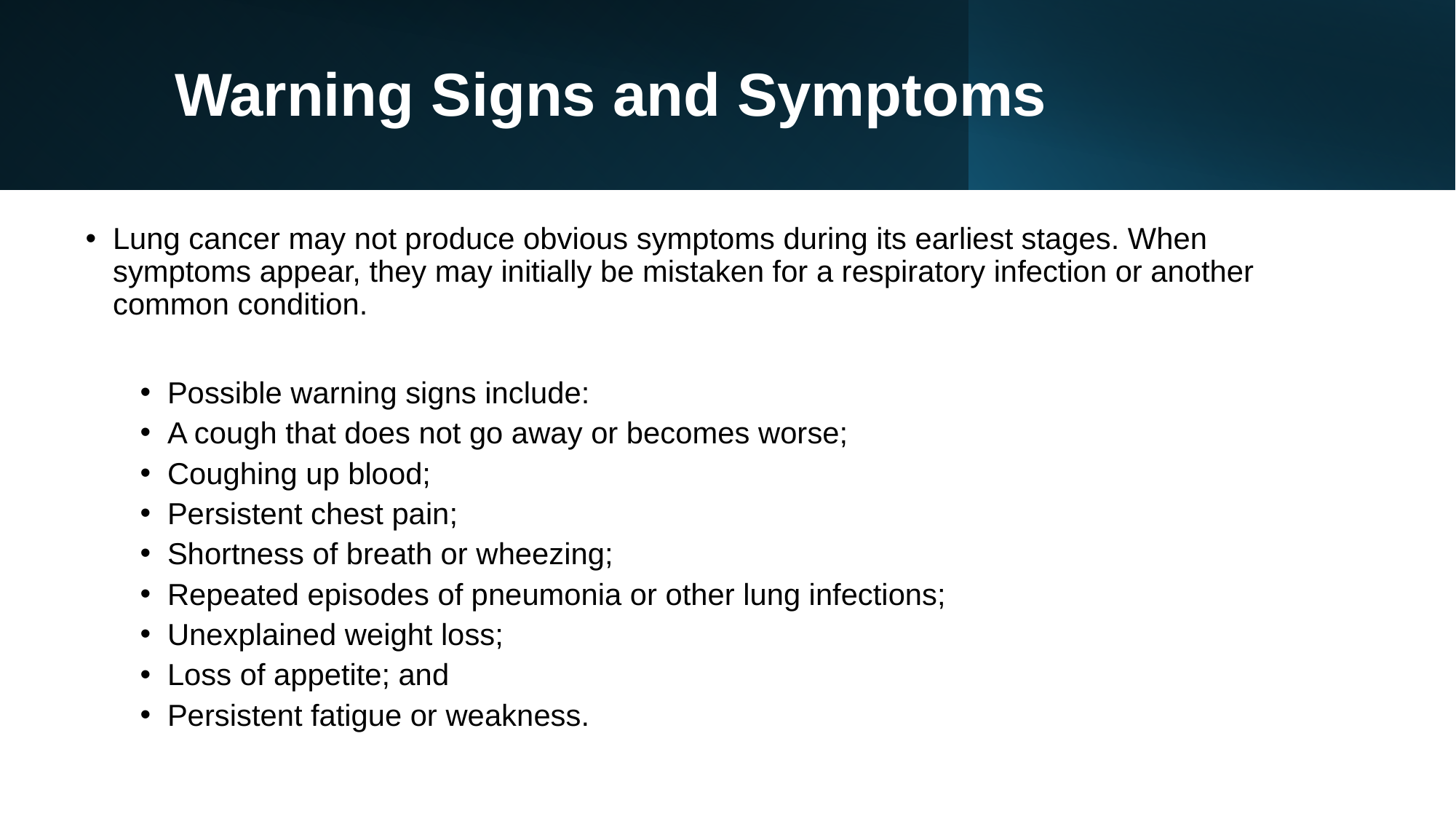

# Warning Signs and Symptoms
Lung cancer may not produce obvious symptoms during its earliest stages. When symptoms appear, they may initially be mistaken for a respiratory infection or another common condition.

Possible warning signs include:
A cough that does not go away or becomes worse;
Coughing up blood;
Persistent chest pain;
Shortness of breath or wheezing;
Repeated episodes of pneumonia or other lung infections;
Unexplained weight loss;
Loss of appetite; and
Persistent fatigue or weakness.